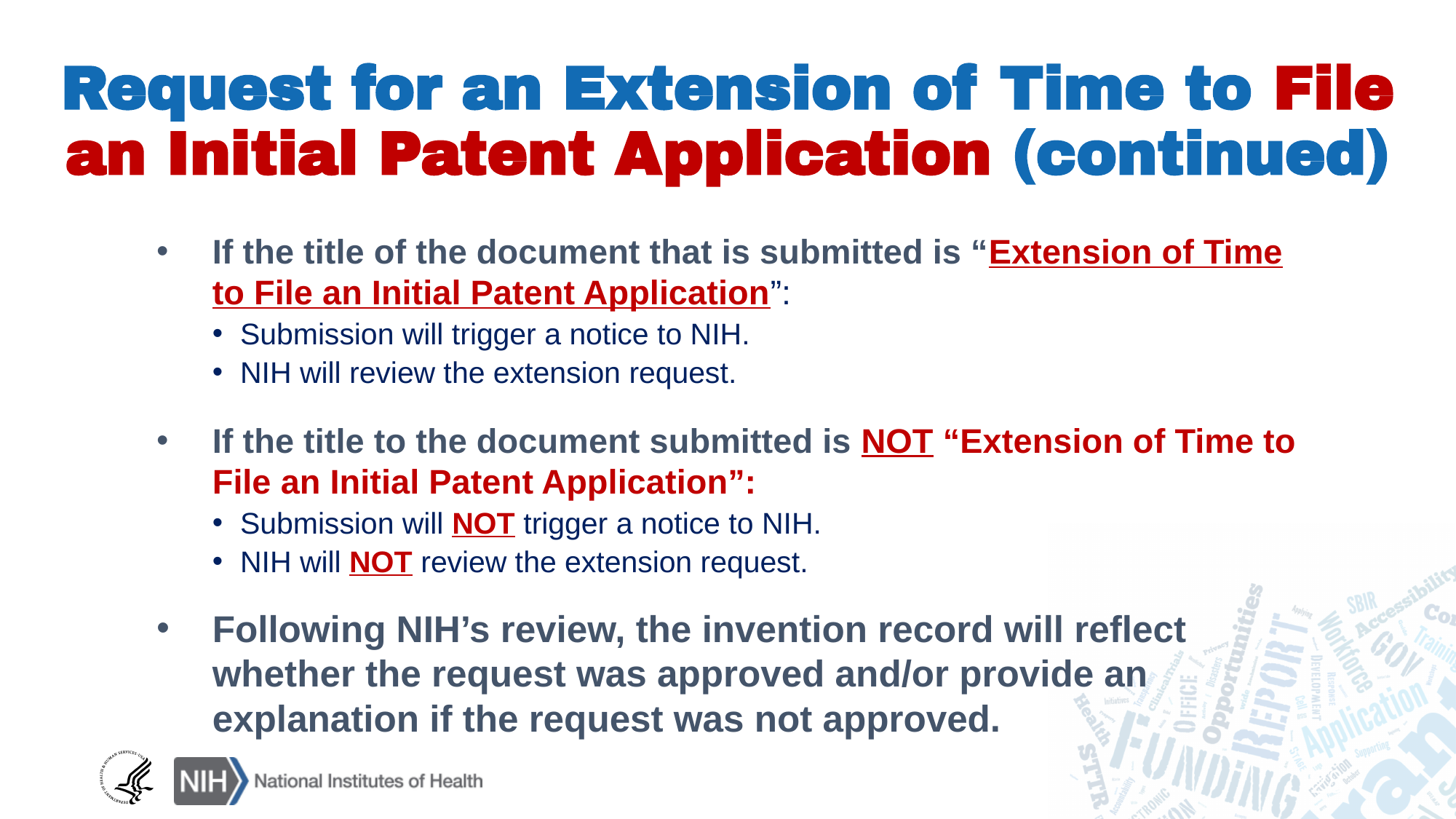

Request for an Extension of Time to File an Initial Patent Application (continued)

If the title of the document that is submitted is “Extension of Time to File an Initial Patent Application”:
Submission will trigger a notice to NIH.
NIH will review the extension request.

If the title to the document submitted is NOT “Extension of Time to File an Initial Patent Application”:
Submission will NOT trigger a notice to NIH.
NIH will NOT review the extension request.

Following NIH’s review, the invention record will reflect whether the request was approved and/or provide an explanation if the request was not approved.
28